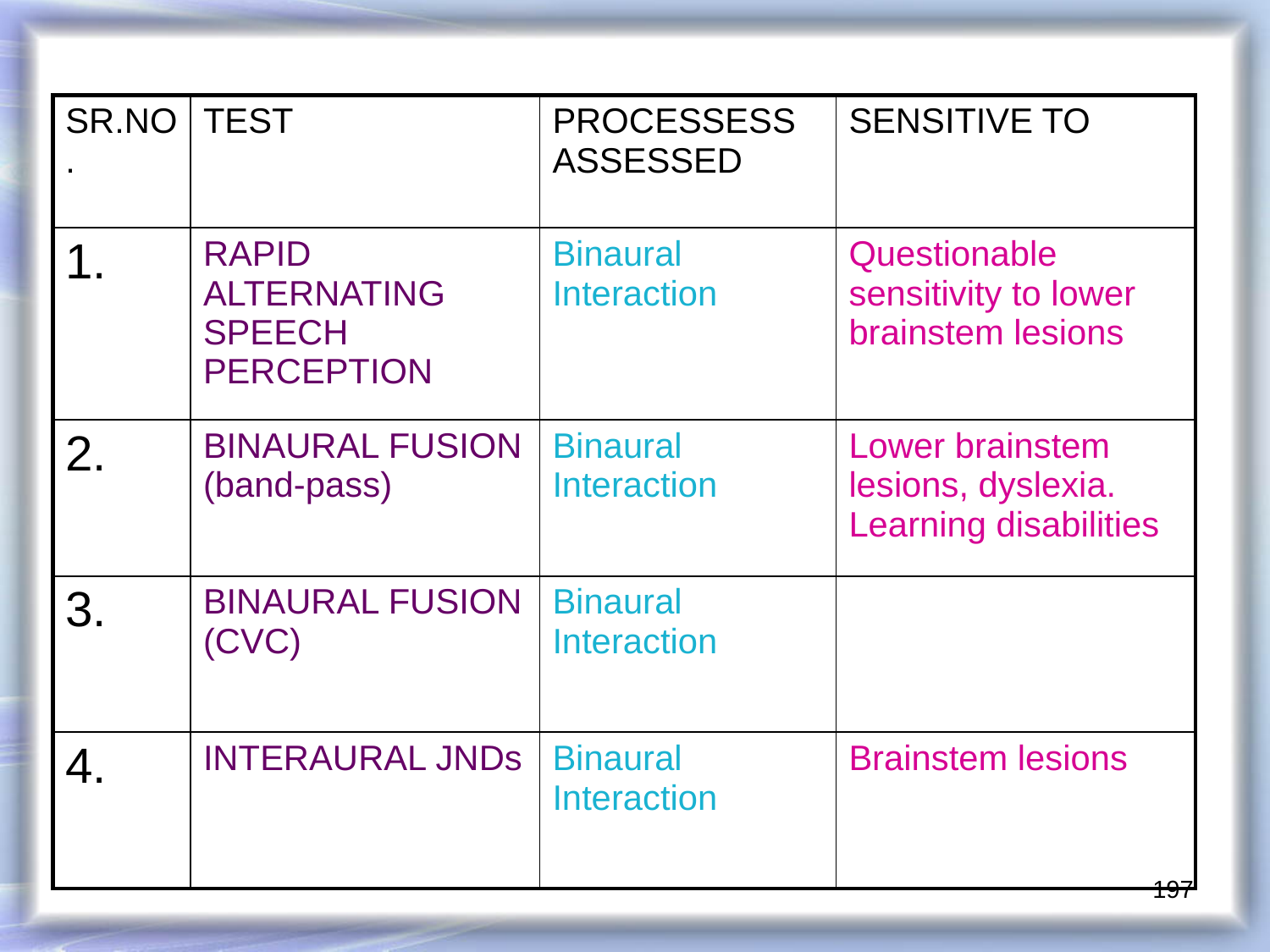

| SR.NO. | TEST | PROCESSESS ASSESSED | SENSITIVE TO |
| --- | --- | --- | --- |
| 1. | RAPID ALTERNATING SPEECH PERCEPTION | Binaural Interaction | Questionable sensitivity to lower brainstem lesions |
| 2. | BINAURAL FUSION (band-pass) | Binaural Interaction | Lower brainstem lesions, dyslexia. Learning disabilities |
| 3. | BINAURAL FUSION (CVC) | Binaural Interaction |  |
| 4. | INTERAURAL JNDs | Binaural Interaction | Brainstem lesions |
197